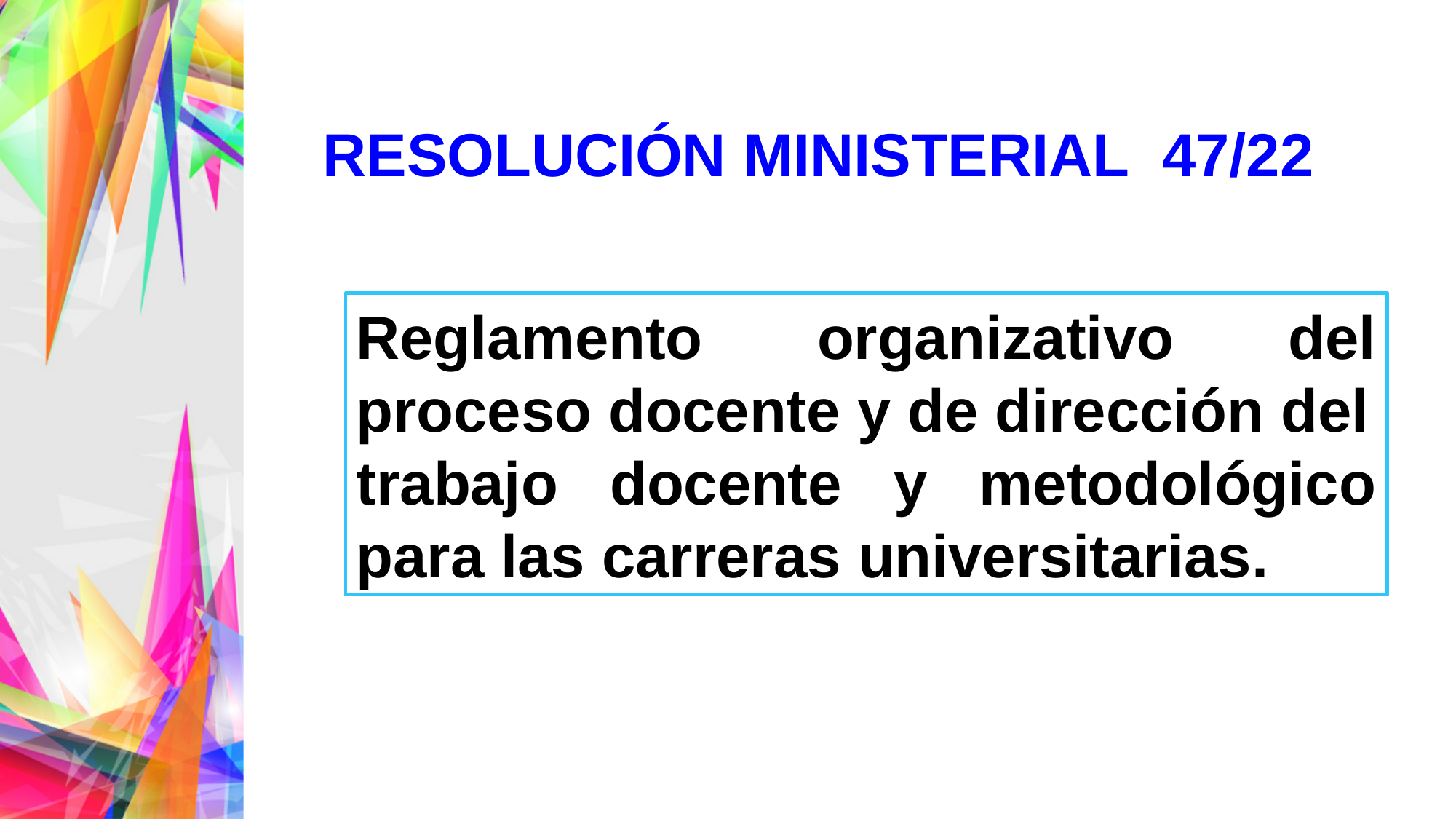

RESOLUCIÓN MINISTERIAL  47/22
Reglamento organizativo del proceso docente y de dirección del
trabajo docente y metodológico para las carreras universitarias.